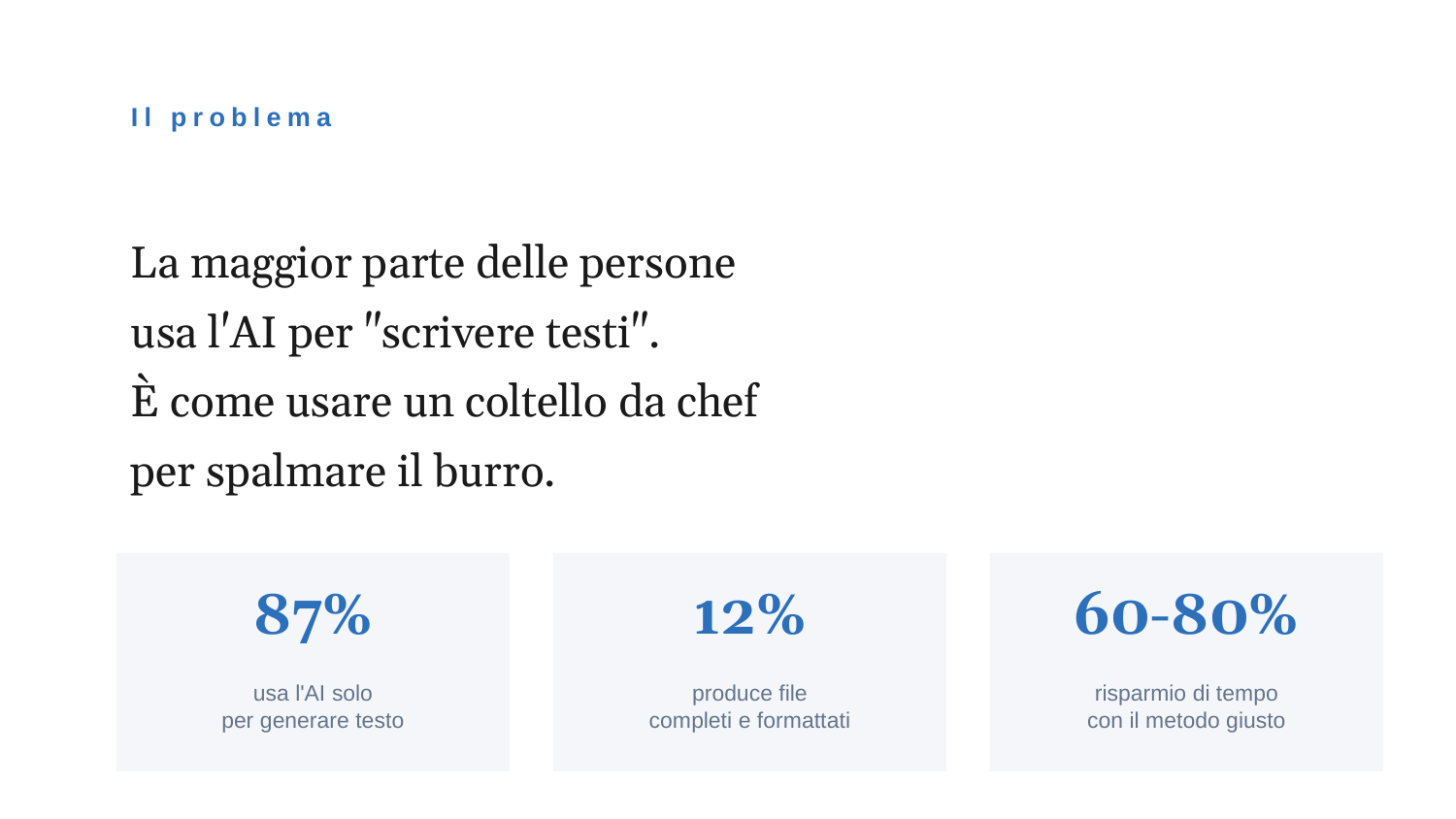

Il problema
La maggior parte delle persone
usa l'AI per "scrivere testi".
È come usare un coltello da chef
per spalmare il burro.

87%
12%
60-80%
usa l'AI solo
per generare testo
produce file
completi e formattati
risparmio di tempo
con il metodo giusto